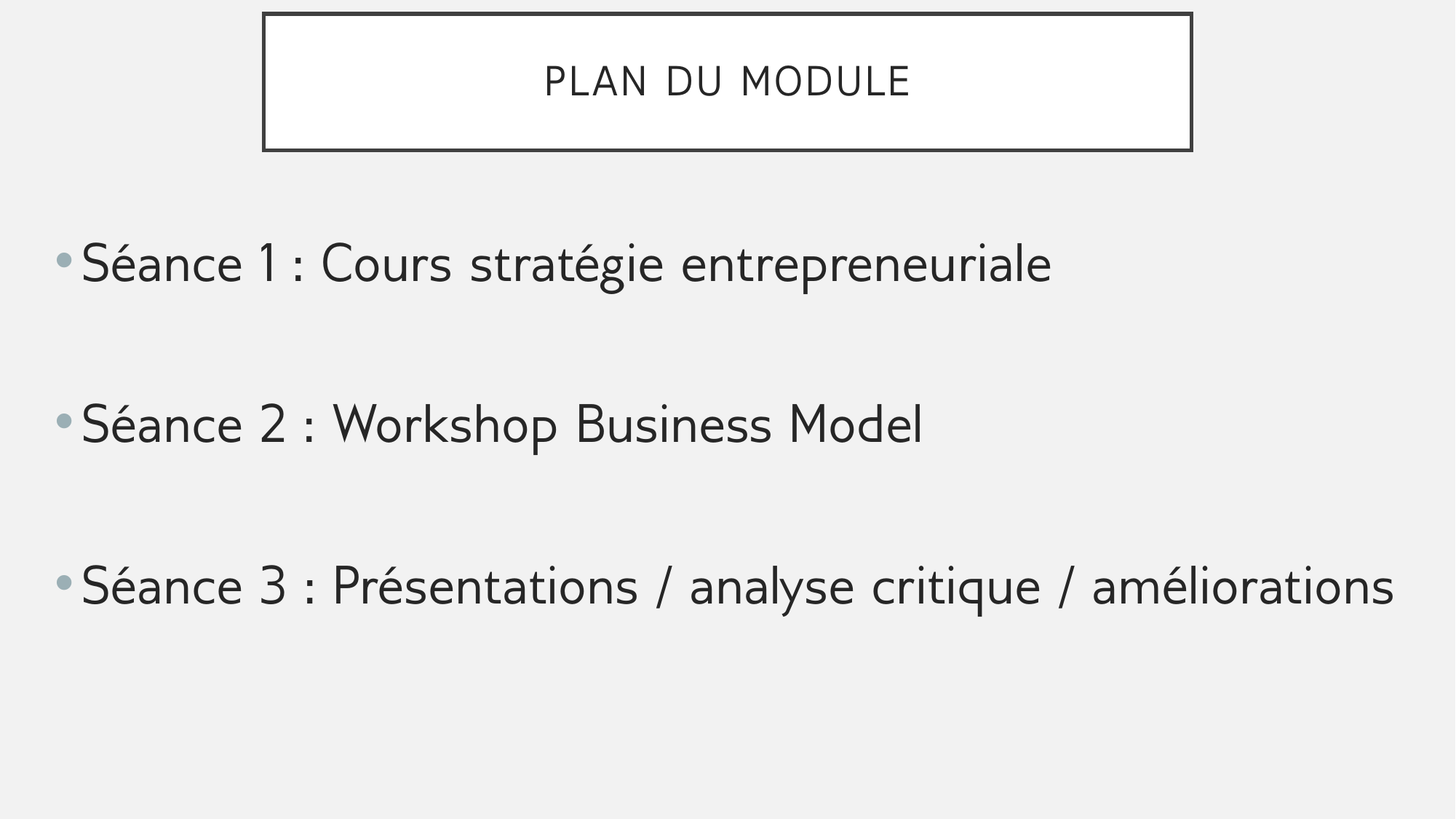

# Plan du Module
Séance 1 : Cours stratégie entrepreneuriale

Séance 2 : Workshop Business Model

Séance 3 : Présentations / analyse critique / améliorations